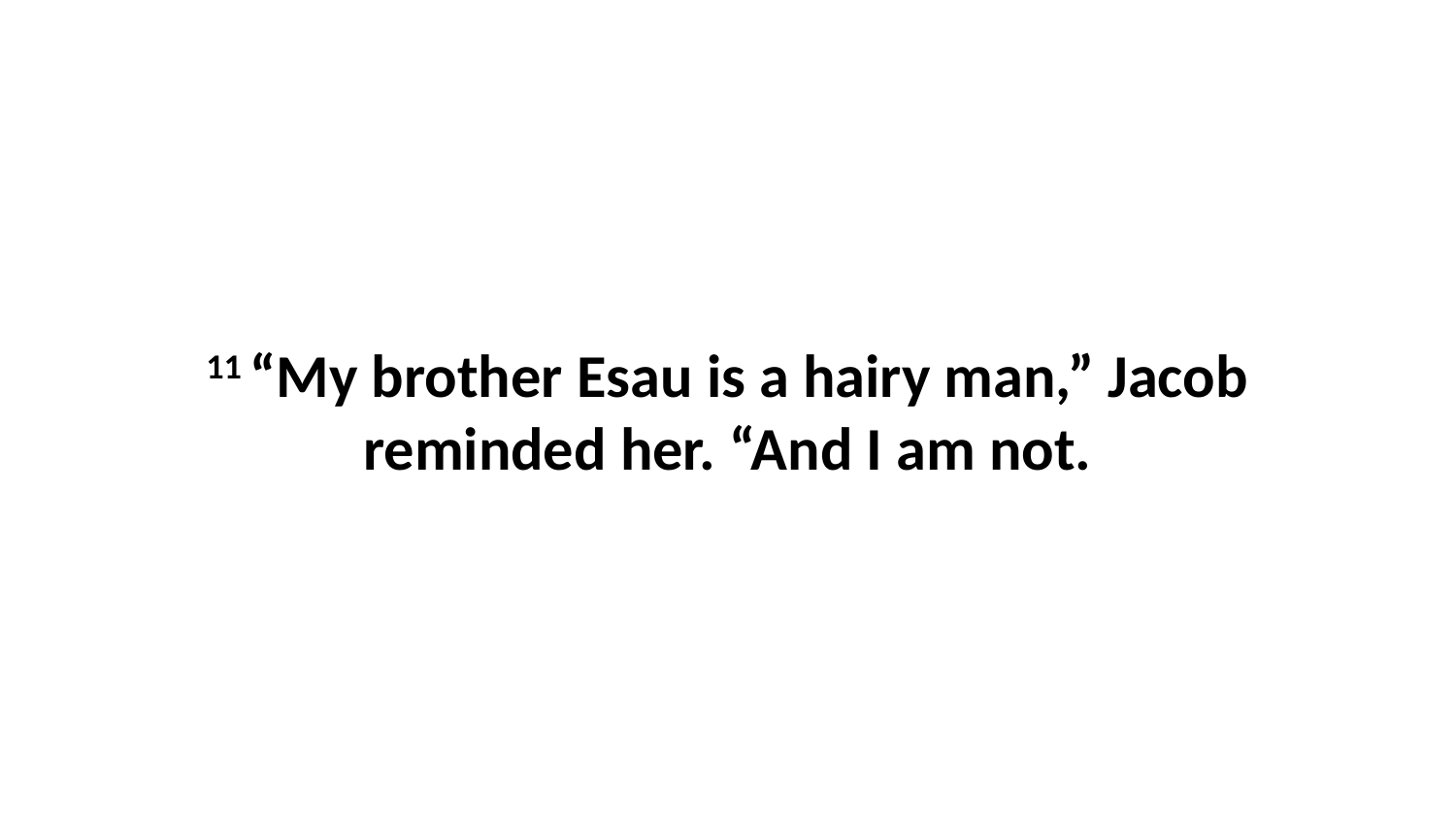

11 “My brother Esau is a hairy man,” Jacob reminded her. “And I am not.